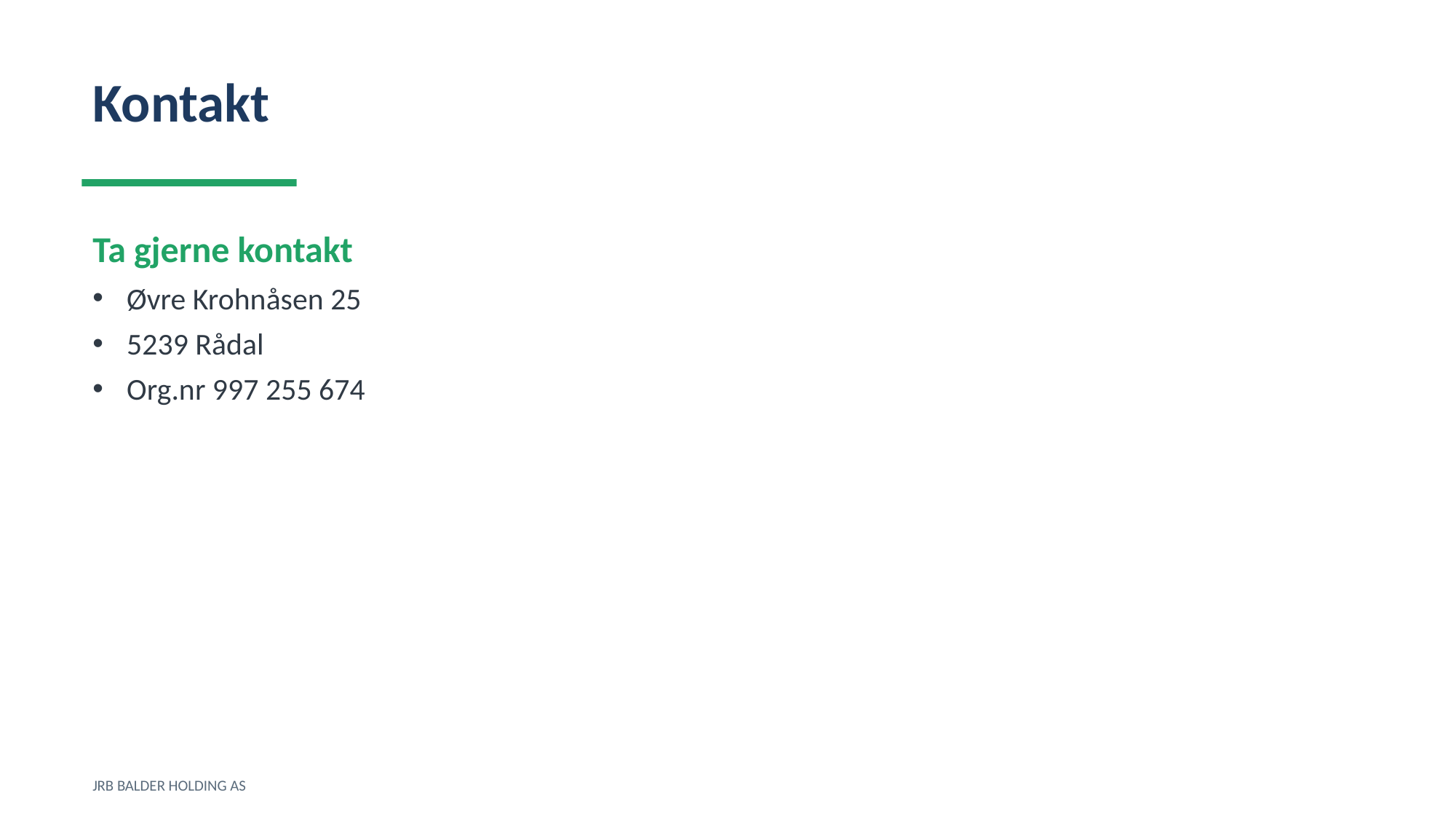

Kontakt

Ta gjerne kontakt
Øvre Krohnåsen 25
5239 Rådal
Org.nr 997 255 674
JRB BALDER HOLDING AS